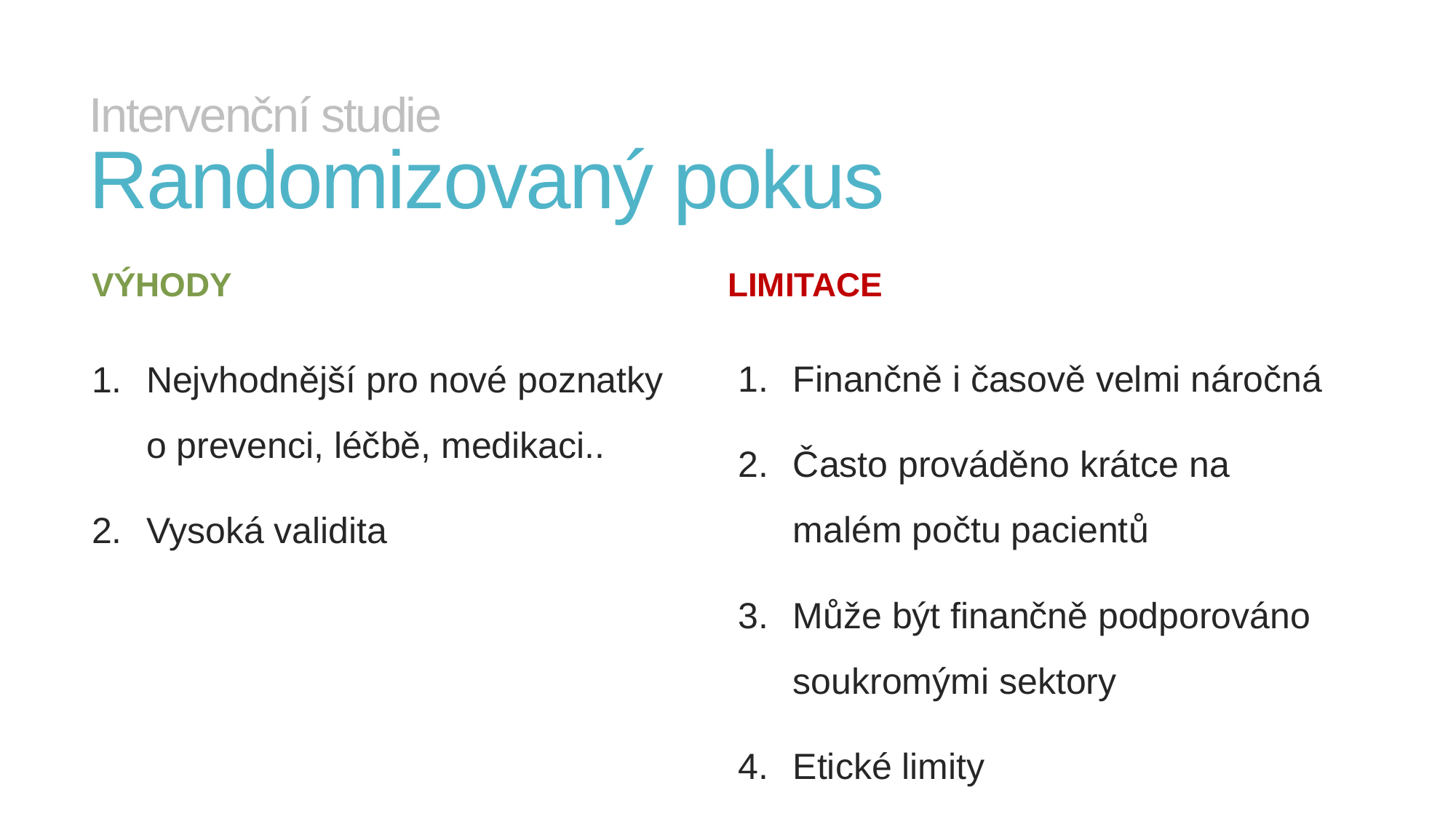

# Intervenční studie Randomizovaný pokus
limitace
VÝHODY
Finančně i časově velmi náročná
Často prováděno krátce na malém počtu pacientů
Může být finančně podporováno soukromými sektory
Etické limity
Nejvhodnější pro nové poznatky o prevenci, léčbě, medikaci..
Vysoká validita